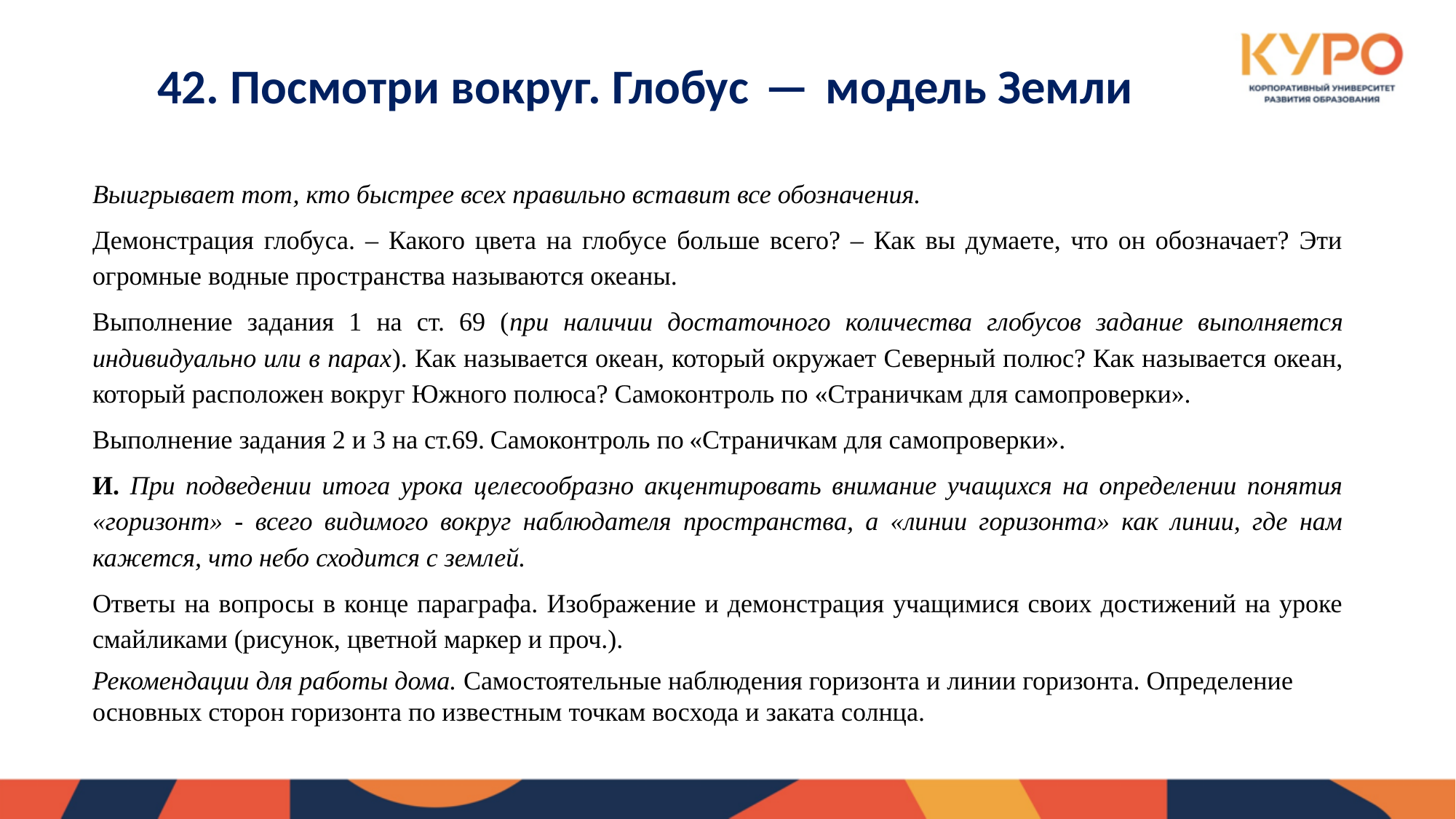

# 42. Посмотри вокруг. Глобус — модель Земли
Выигрывает тот, кто быстрее всех правильно вставит все обозначения.
Демонстрация глобуса. – Какого цвета на глобусе больше всего? – Как вы думаете, что он обозначает? Эти огромные водные пространства называются океаны.
Выполнение задания 1 на ст. 69 (при наличии достаточного количества глобусов задание выполняется индивидуально или в парах). Как называется океан, который окружает Северный полюс? Как называется океан, который расположен вокруг Южного полюса? Самоконтроль по «Страничкам для самопроверки».
Выполнение задания 2 и 3 на ст.69. Самоконтроль по «Страничкам для самопроверки».
И. При подведении итога урока целесообразно акцентировать внимание учащихся на определении понятия «горизонт» - всего видимого вокруг наблюдателя пространства, а «линии горизонта» как линии, где нам кажется, что небо сходится с землей.
Ответы на вопросы в конце параграфа. Изображение и демонстрация учащимися своих достижений на уроке смайликами (рисунок, цветной маркер и проч.).
Рекомендации для работы дома. Самостоятельные наблюдения горизонта и линии горизонта. Определение основных сторон горизонта по известным точкам восхода и заката солнца.